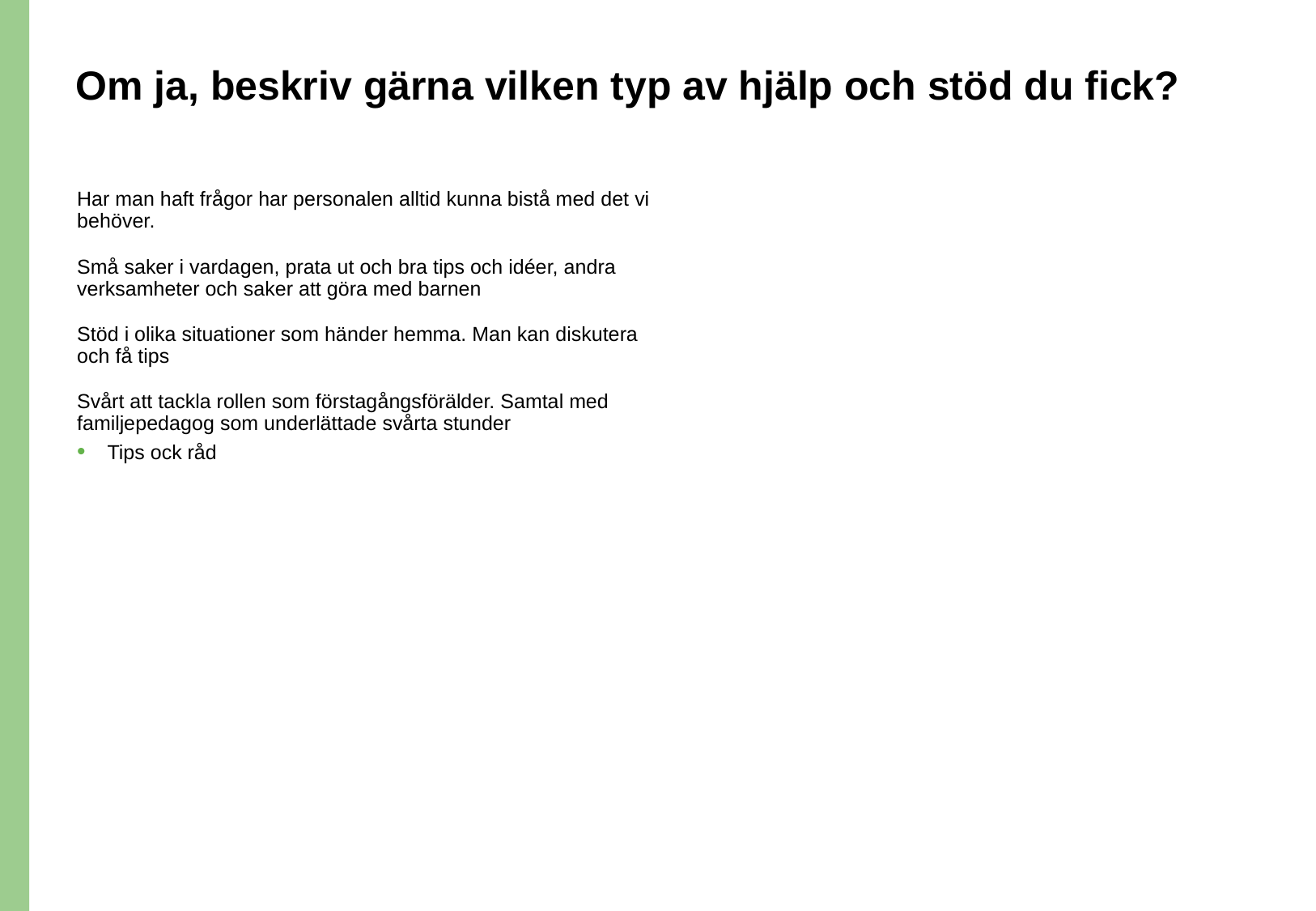

# Om ja, beskriv gärna vilken typ av hjälp och stöd du fick?
Har man haft frågor har personalen alltid kunna bistå med det vi behöver.
Små saker i vardagen, prata ut och bra tips och idéer, andra verksamheter och saker att göra med barnen
Stöd i olika situationer som händer hemma. Man kan diskutera och få tips
Svårt att tackla rollen som förstagångsförälder. Samtal med familjepedagog som underlättade svårta stunder
Tips ock råd